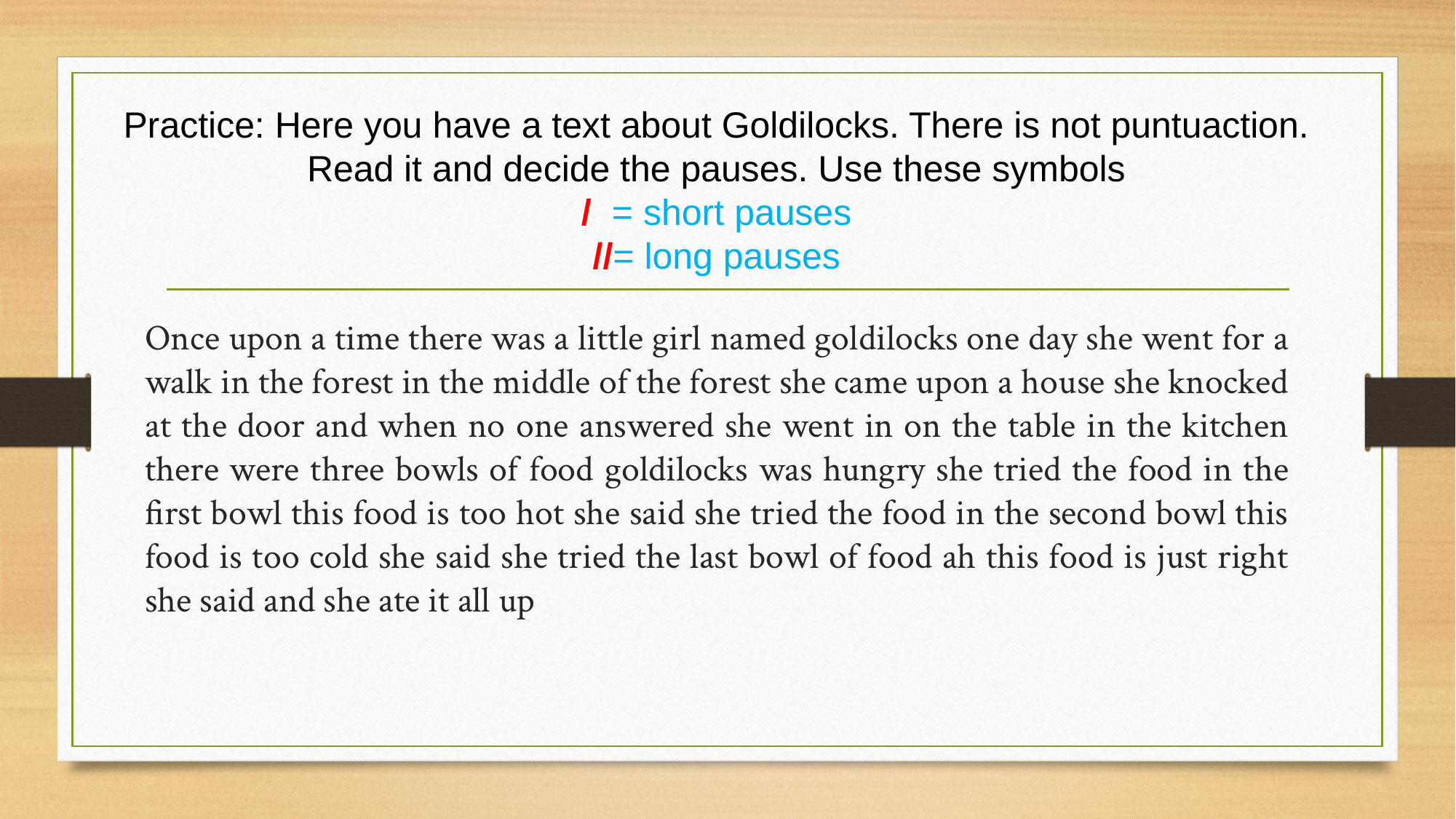

# Practice: Here you have a text about Goldilocks. There is not puntuaction. Read it and decide the pauses. Use these symbols /  = short pauses //= long pauses
Once upon a time there was a little girl named goldilocks one day she went for a walk in the forest in the middle of the forest she came upon a house she knocked at the door and when no one answered she went in on the table in the kitchen there were three bowls of food goldilocks was hungry she tried the food in the first bowl this food is too hot she said she tried the food in the second bowl this food is too cold she said she tried the last bowl of food ah this food is just right she said and she ate it all up